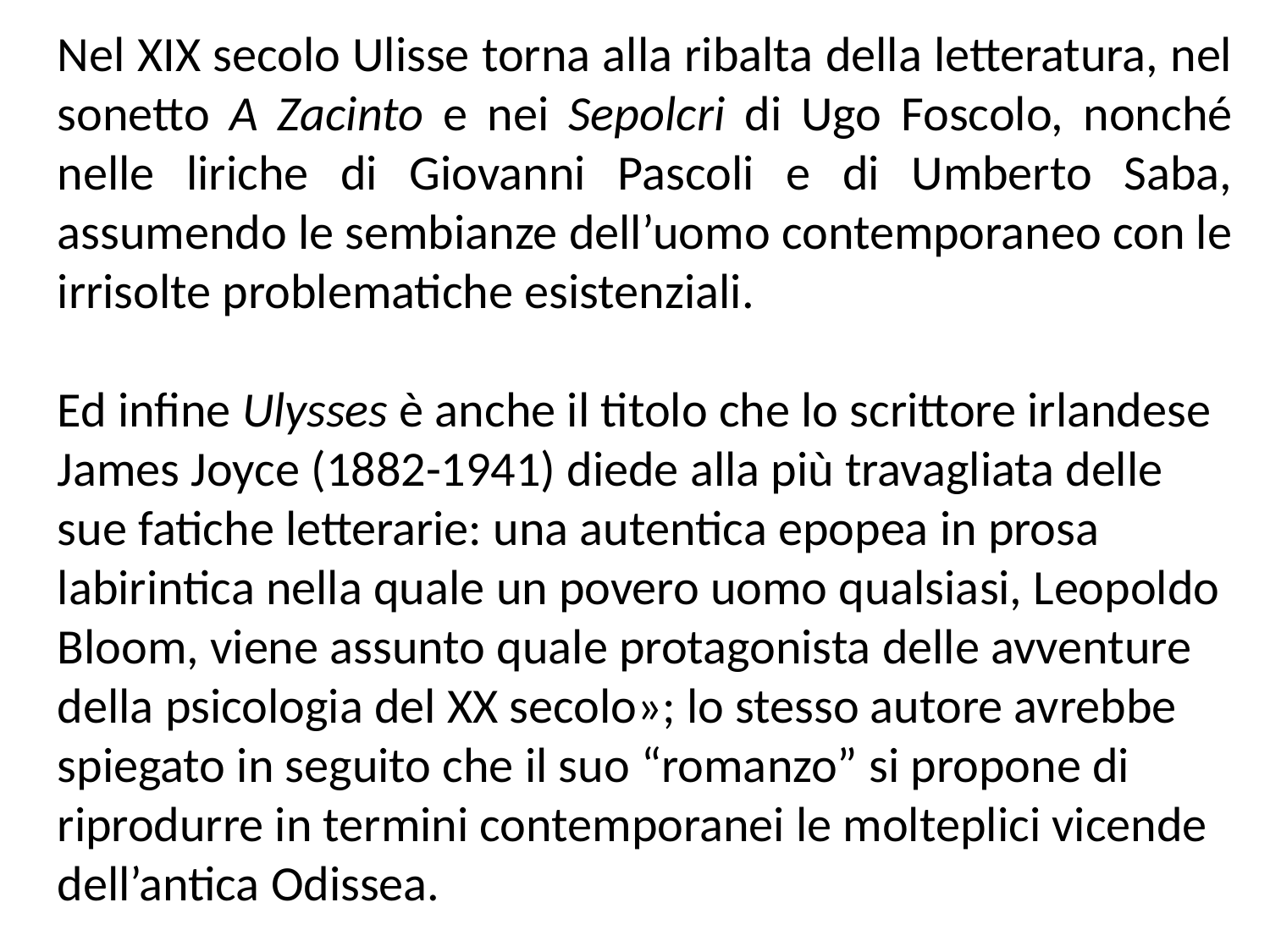

Nel XIX secolo Ulisse torna alla ribalta della letteratura, nel sonetto A Zacinto e nei Sepolcri di Ugo Foscolo, nonché nelle liriche di Giovanni Pascoli e di Umberto Saba, assumendo le sembianze dell’uomo contemporaneo con le irrisolte problematiche esistenziali.

Ed infine Ulysses è anche il titolo che lo scrittore irlandese James Joyce (1882-1941) diede alla più travagliata delle sue fatiche letterarie: una autentica epopea in prosa labirintica nella quale un povero uomo qualsiasi, Leopoldo Bloom, viene assunto quale protagonista delle avventure della psicologia del XX secolo»; lo stesso autore avrebbe spiegato in seguito che il suo “romanzo” si propone di riprodurre in termini contemporanei le molteplici vicende dell’antica Odissea.